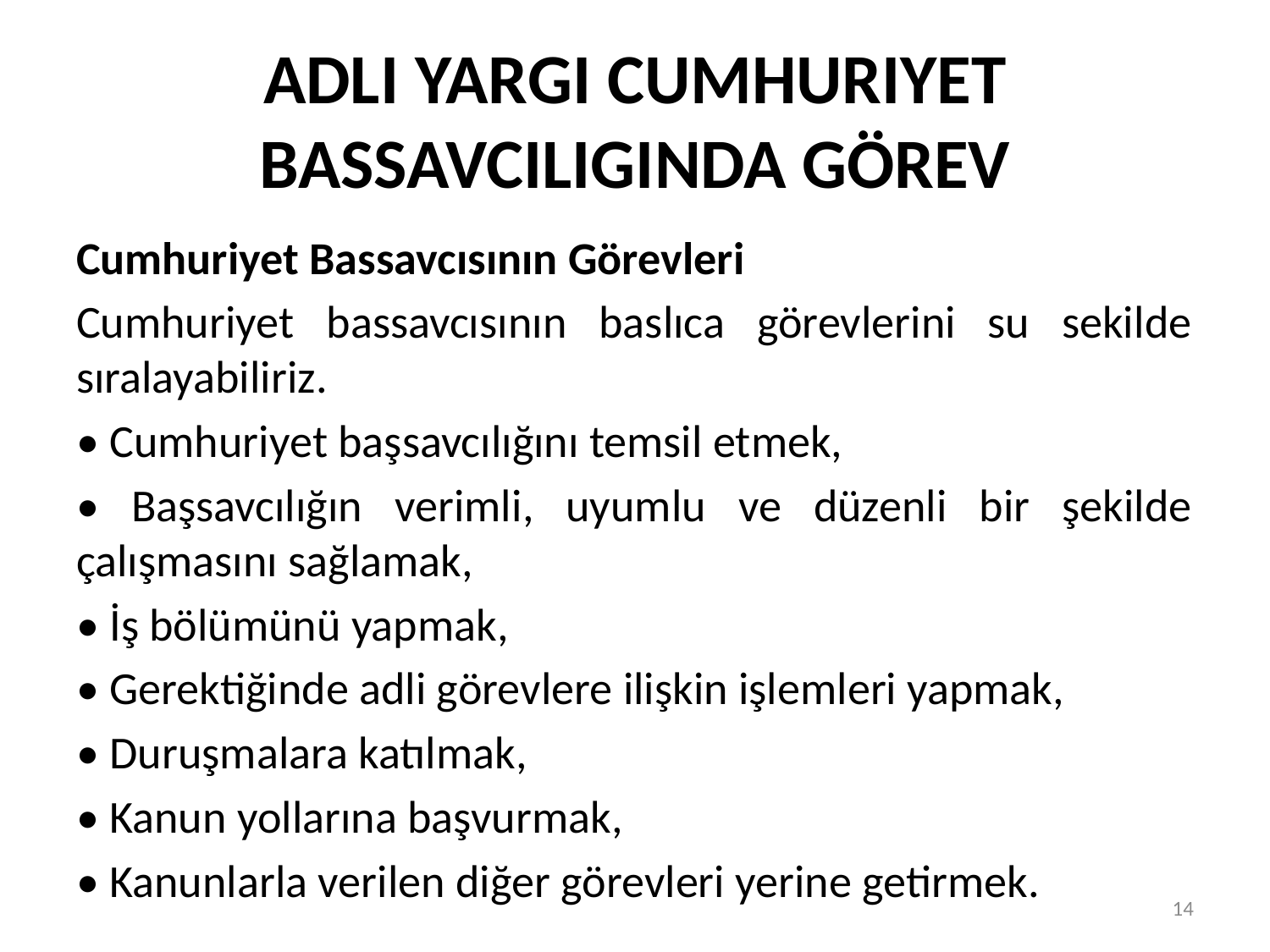

# ADLI YARGI CUMHURIYET BASSAVCILIGINDA GÖREV
Cumhuriyet Bassavcısının Görevleri
Cumhuriyet bassavcısının baslıca görevlerini su sekilde sıralayabiliriz.
• Cumhuriyet başsavcılığını temsil etmek,
• Başsavcılığın verimli, uyumlu ve düzenli bir şekilde çalışmasını sağlamak,
• İş bölümünü yapmak,
• Gerektiğinde adli görevlere ilişkin işlemleri yapmak,
• Duruşmalara katılmak,
• Kanun yollarına başvurmak,
• Kanunlarla verilen diğer görevleri yerine getirmek.
14